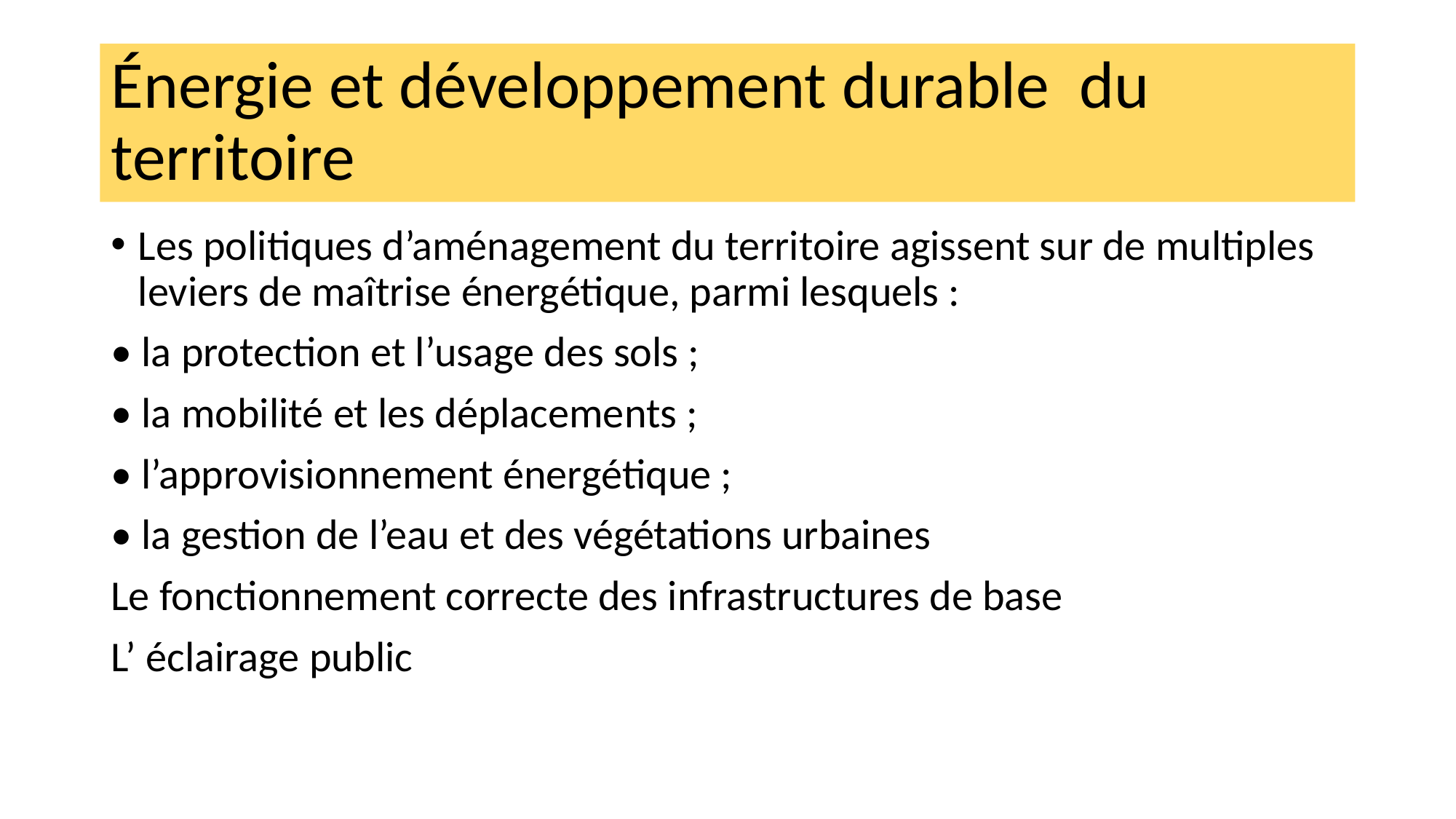

# Énergie et développement durable  du territoire
Les politiques d’aménagement du territoire agissent sur de multiples leviers de maîtrise énergétique, parmi lesquels :
• la protection et l’usage des sols ;
• la mobilité et les déplacements ;
• l’approvisionnement énergétique ;
• la gestion de l’eau et des végétations urbaines
Le fonctionnement correcte des infrastructures de base
L’ éclairage public